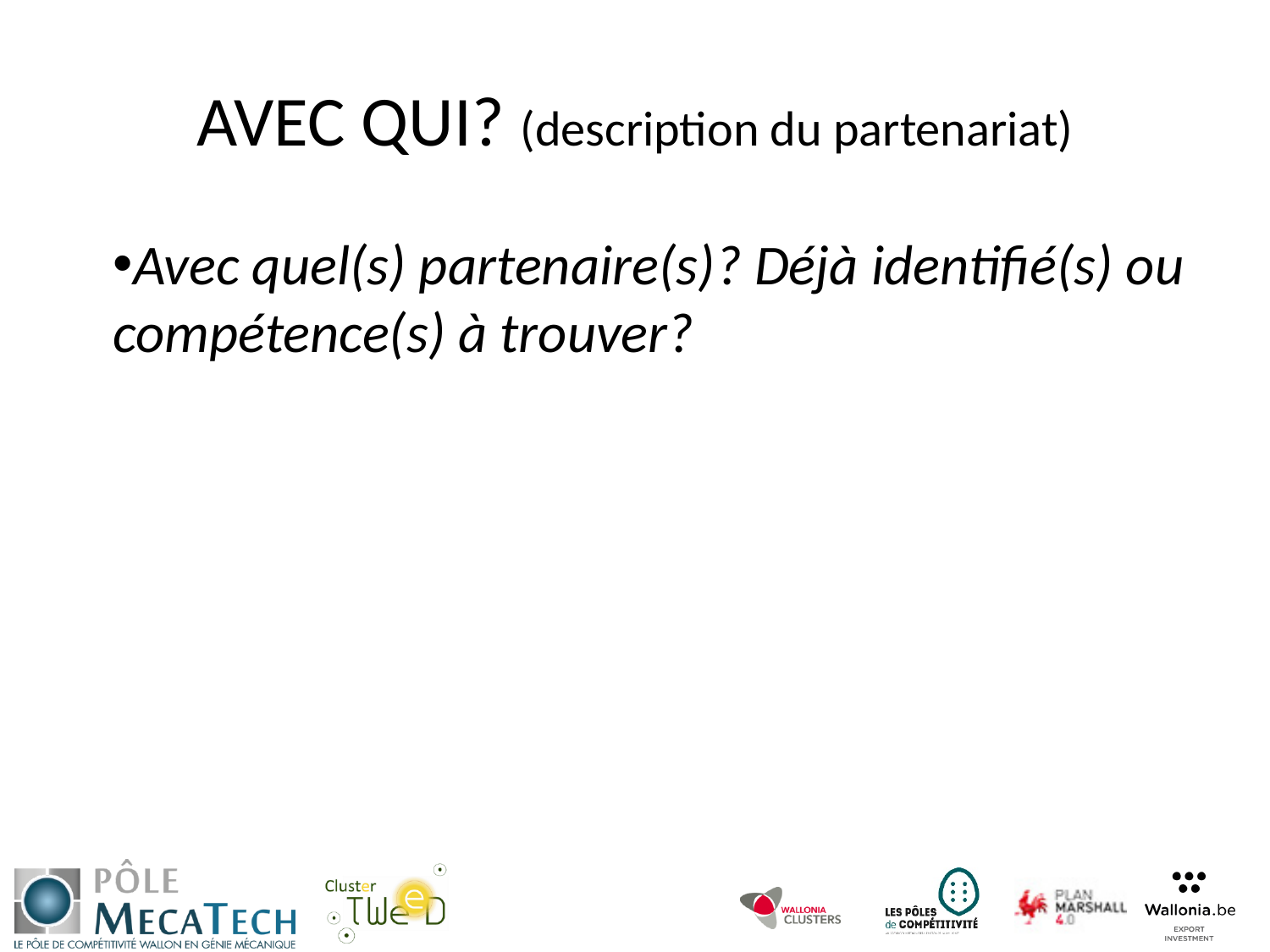

# AVEC QUI? (description du partenariat)
Avec quel(s) partenaire(s)? Déjà identifié(s) ou compétence(s) à trouver?